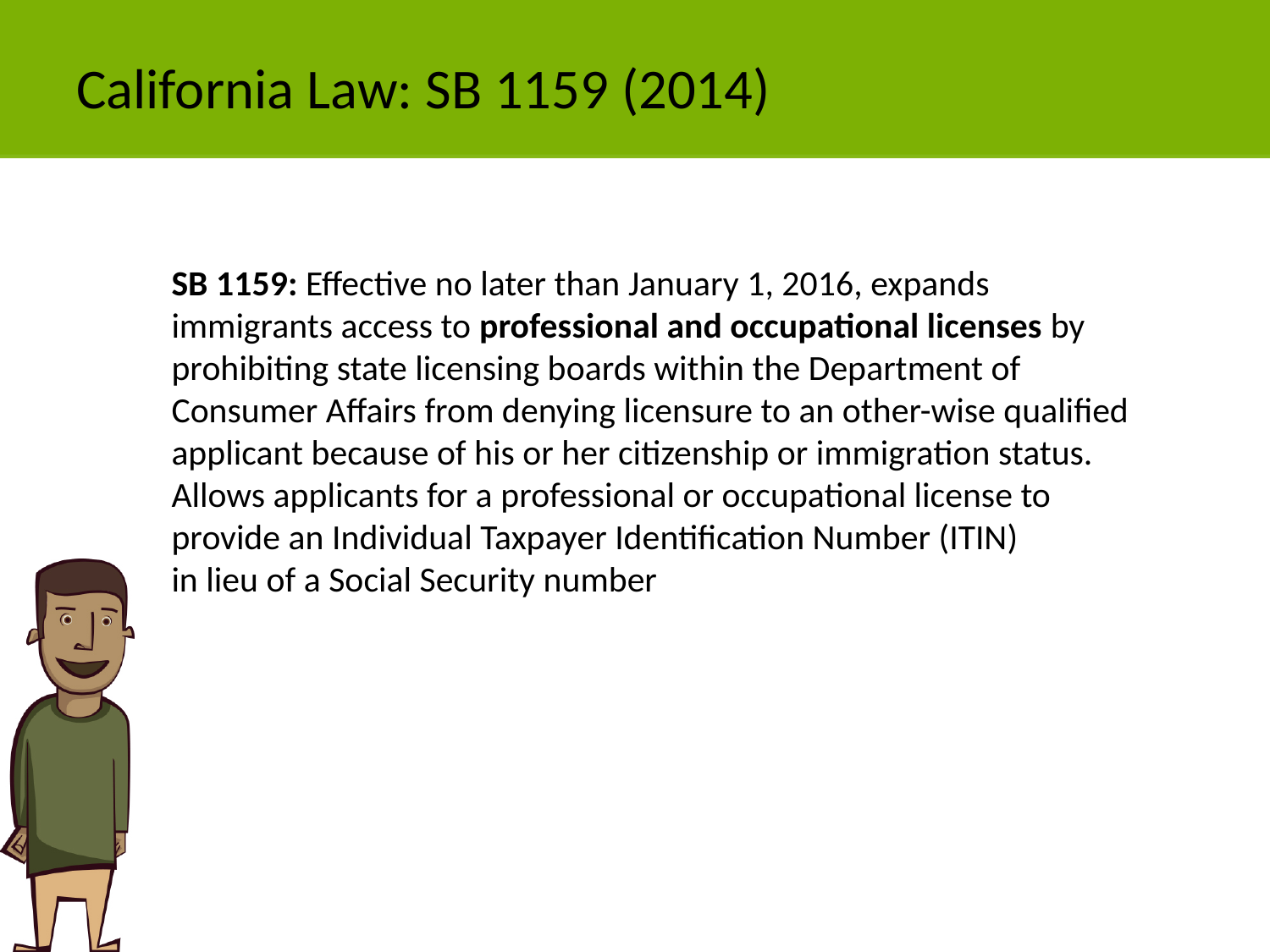

# California Law: SB 1159 (2014)
SB 1159: Effective no later than January 1, 2016, expands immigrants access to professional and occupational licenses by prohibiting state licensing boards within the Department of Consumer Affairs from denying licensure to an other-wise qualified applicant because of his or her citizenship or immigration status.  Allows applicants for a professional or occupational license to provide an Individual Taxpayer Identification Number (ITIN)
in lieu of a Social Security number